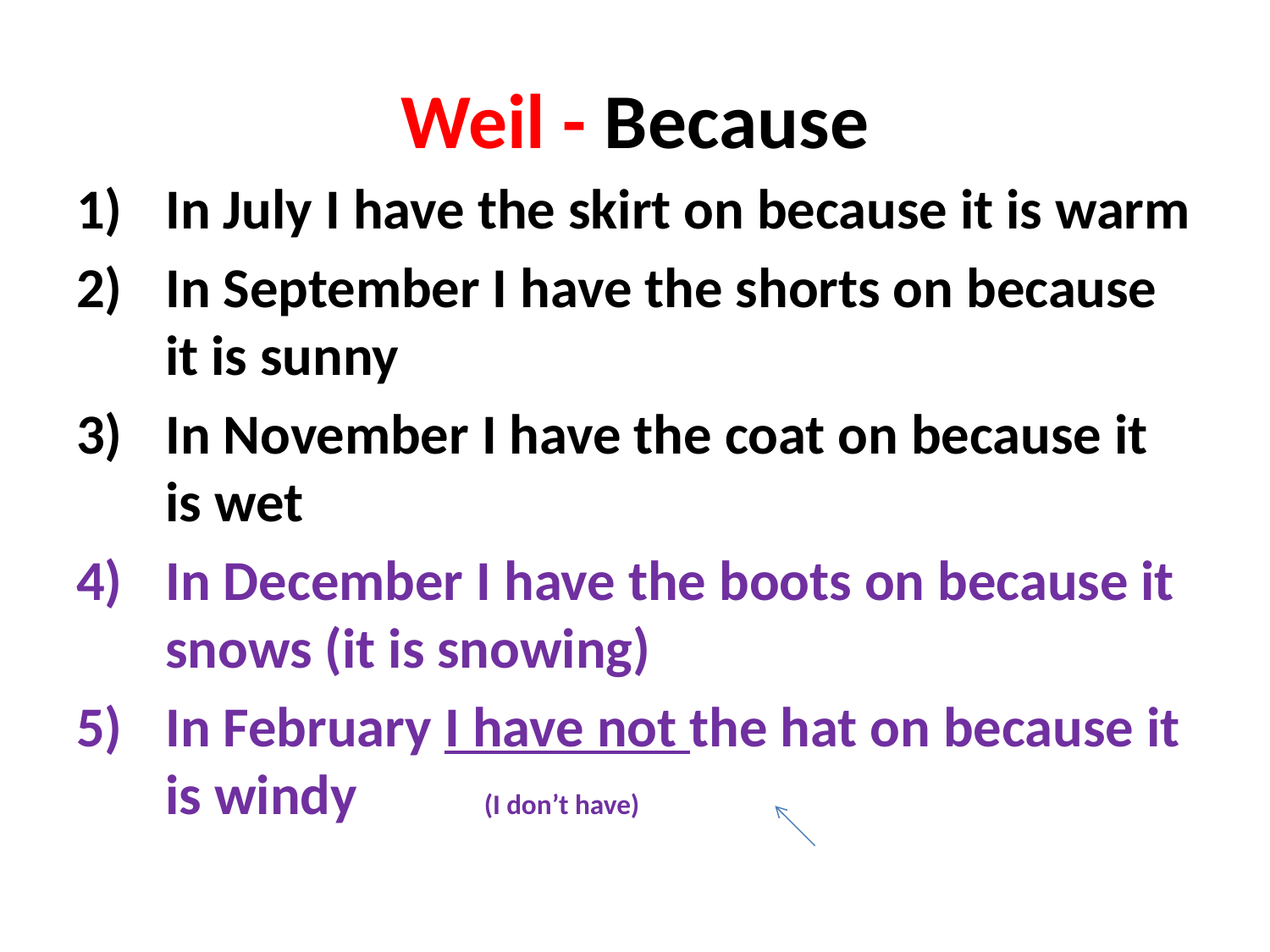

# Weil - Because
In July I have the skirt on because it is warm
In September I have the shorts on because it is sunny
In November I have the coat on because it is wet
In December I have the boots on because it snows (it is snowing)
In February I have not the hat on because it is windy          (I don’t have)